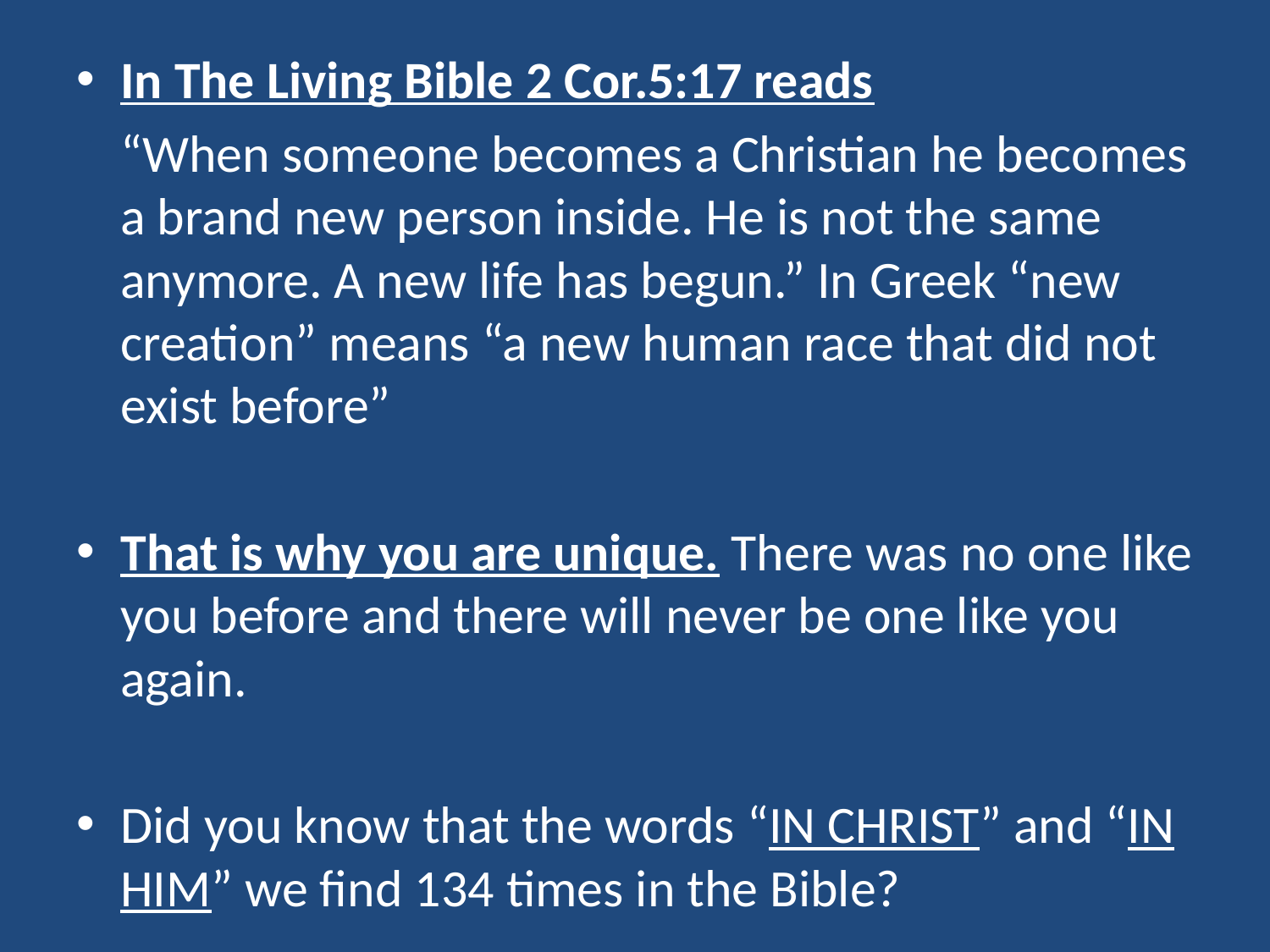

In The Living Bible 2 Cor.5:17 reads
	“When someone becomes a Christian he becomes a brand new person inside. He is not the same anymore. A new life has begun.” In Greek “new creation” means “a new human race that did not exist before”

That is why you are unique. There was no one like you before and there will never be one like you again.

Did you know that the words “IN CHRIST” and “IN HIM” we find 134 times in the Bible?